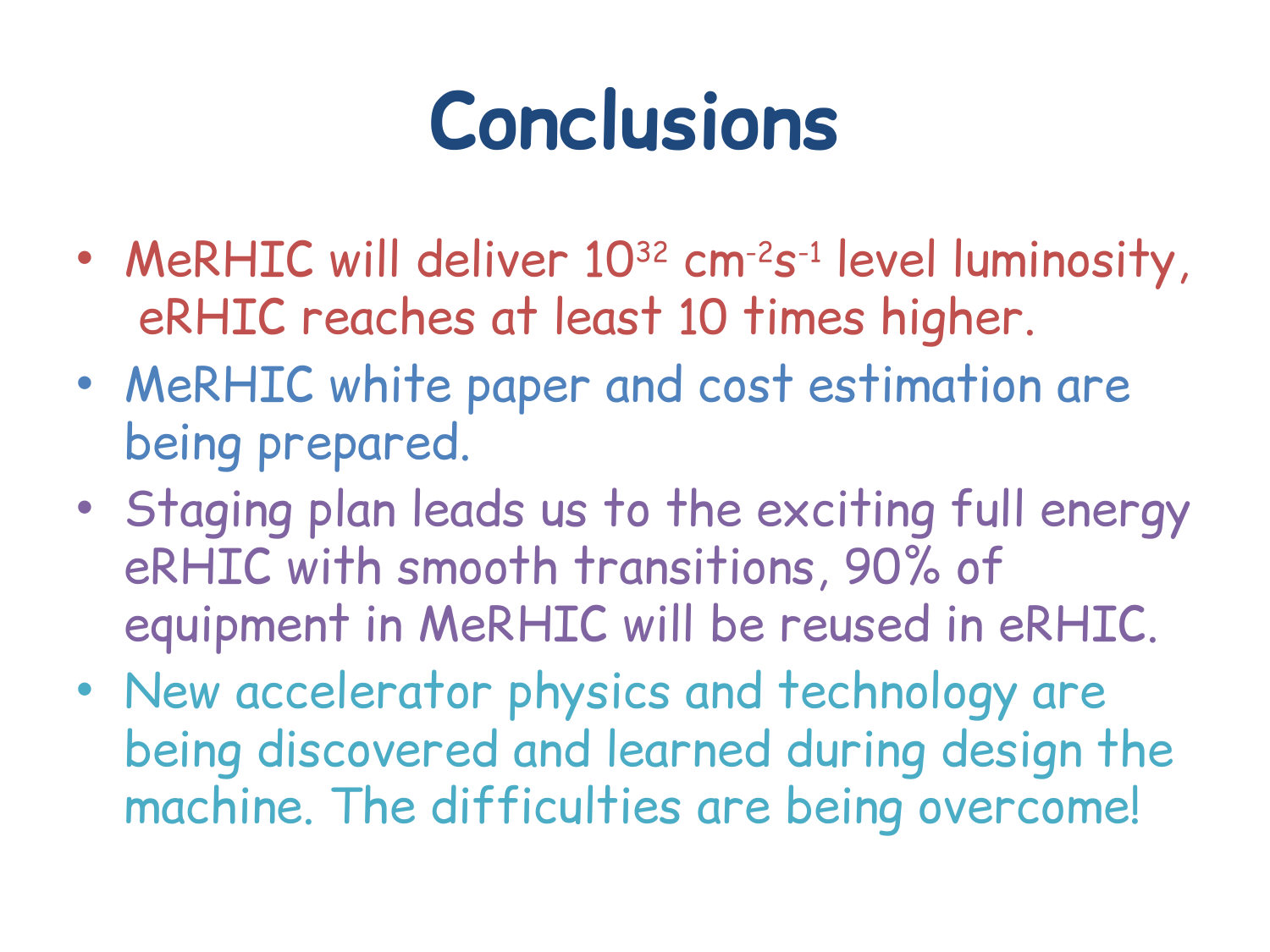

# Conclusions
MeRHIC will deliver 1032 cm-2s-1 level luminosity,  eRHIC reaches at least 10 times higher.
MeRHIC white paper and cost estimation are being prepared.
Staging plan leads us to the exciting full energy eRHIC with smooth transitions, 90% of equipment in MeRHIC will be reused in eRHIC.
New accelerator physics and technology are being discovered and learned during design the machine. The difficulties are being overcome!